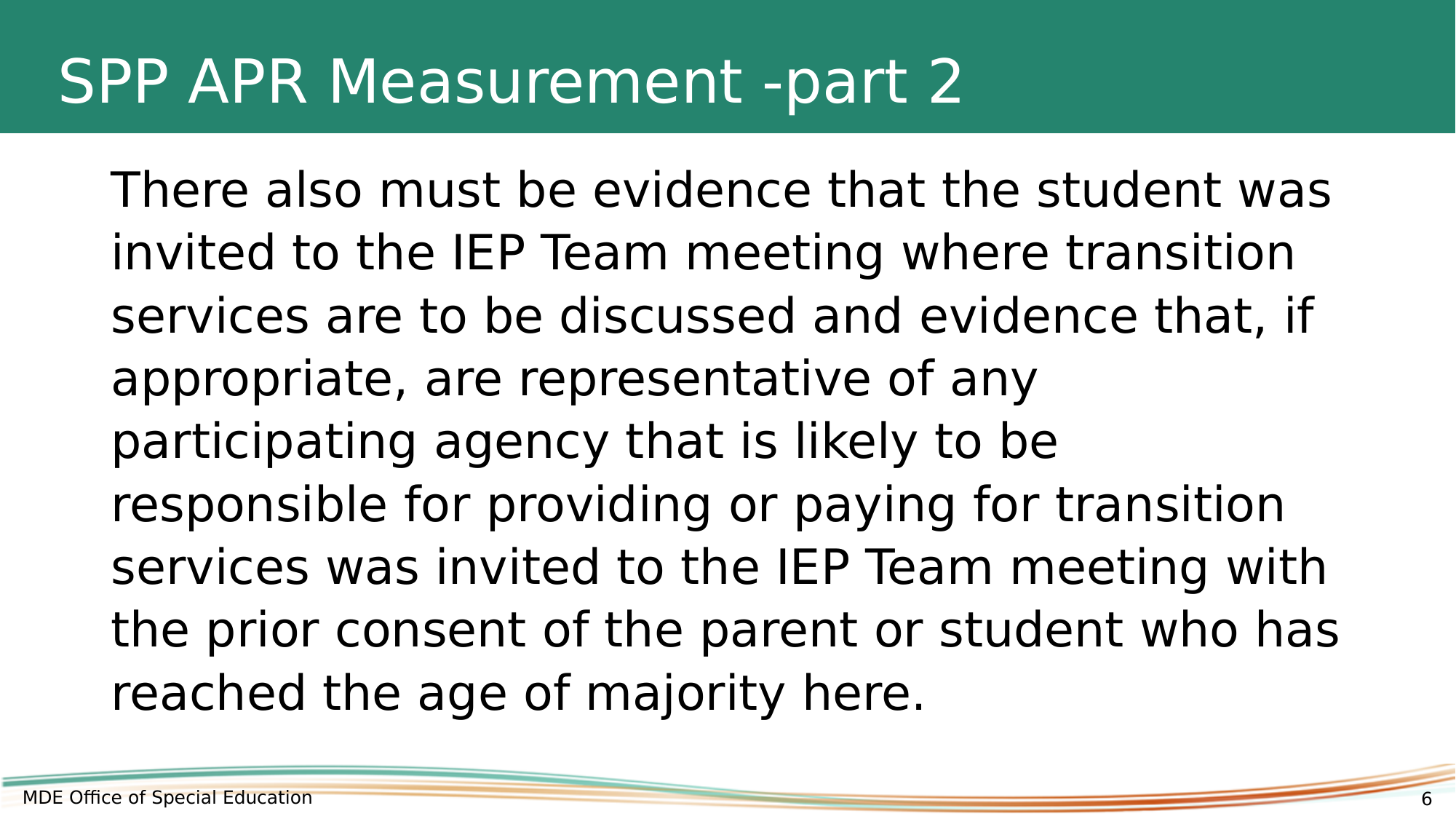

# SPP APR Measurement -part 2
There also must be evidence that the student was invited to the IEP Team meeting where transition services are to be discussed and evidence that, if appropriate, are representative of any participating agency that is likely to be responsible for providing or paying for transition services was invited to the IEP Team meeting with the prior consent of the parent or student who has reached the age of majority here.
MDE Office of Special Education
6